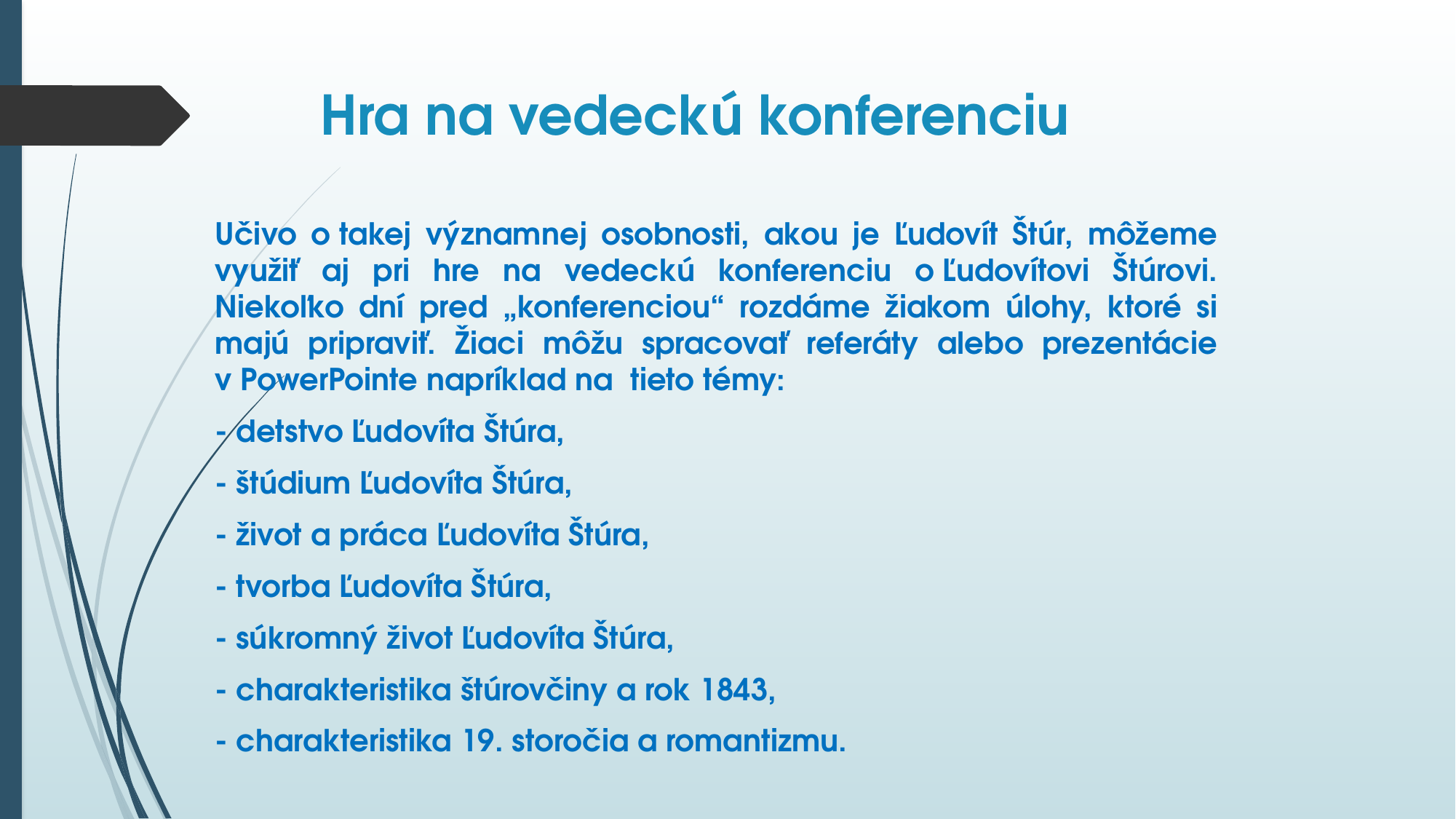

# Hra na vedeckú konferenciu
Učivo o takej významnej osobnosti, akou je Ľudovít Štúr, môžeme využiť aj pri hre na vedeckú konferenciu o Ľudovítovi Štúrovi. Niekoľko dní pred „konferenciou“ rozdáme žiakom úlohy, ktoré si majú pripraviť. Žiaci môžu spracovať referáty alebo prezentácie v PowerPointe napríklad na  tieto témy:
- detstvo Ľudovíta Štúra,
- štúdium Ľudovíta Štúra,
- život a práca Ľudovíta Štúra,
- tvorba Ľudovíta Štúra,
- súkromný život Ľudovíta Štúra,
- charakteristika štúrovčiny a rok 1843,
- charakteristika 19. storočia a romantizmu.